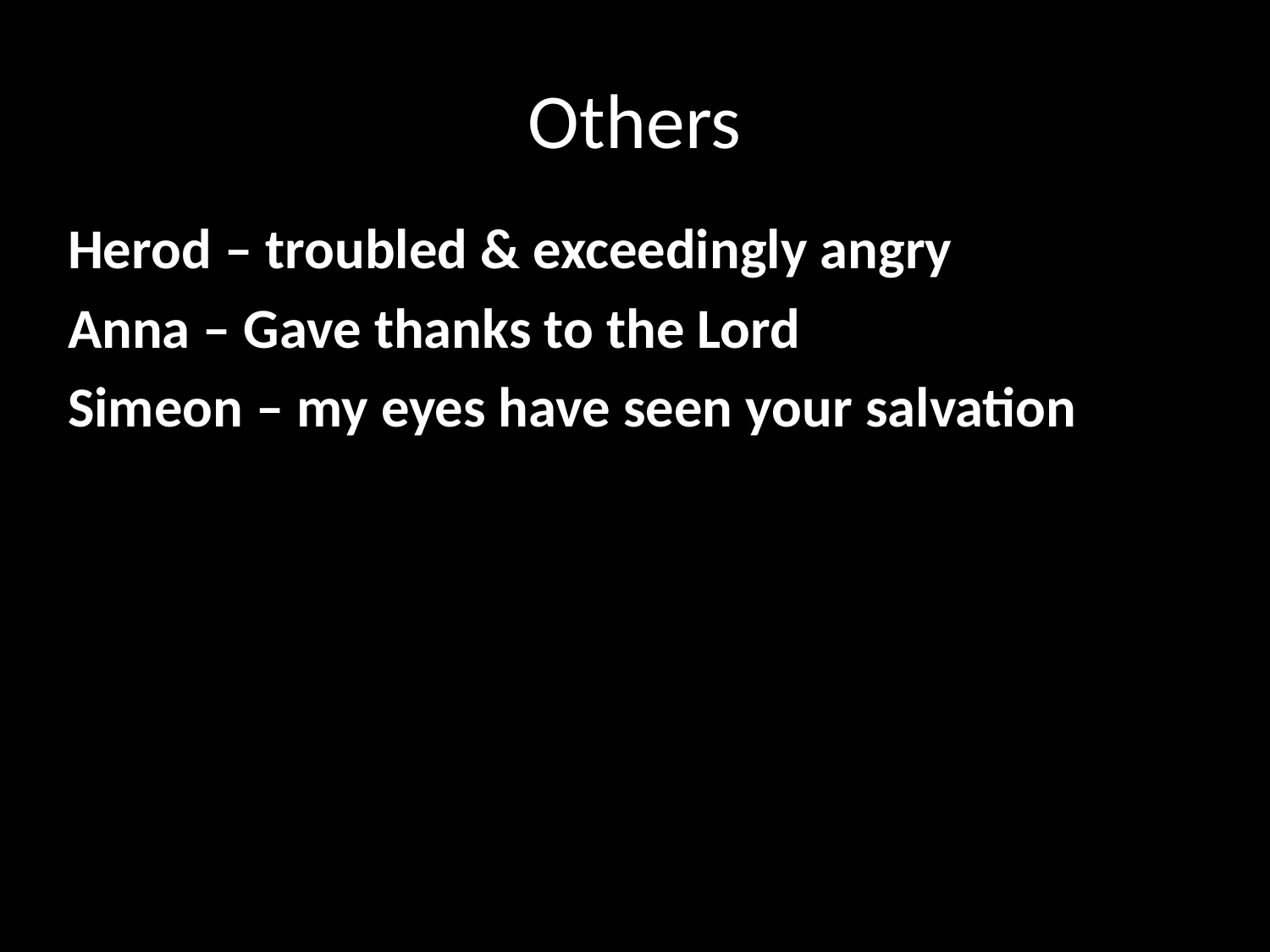

# Others
Herod – troubled & exceedingly angry
Anna – Gave thanks to the Lord
Simeon – my eyes have seen your salvation